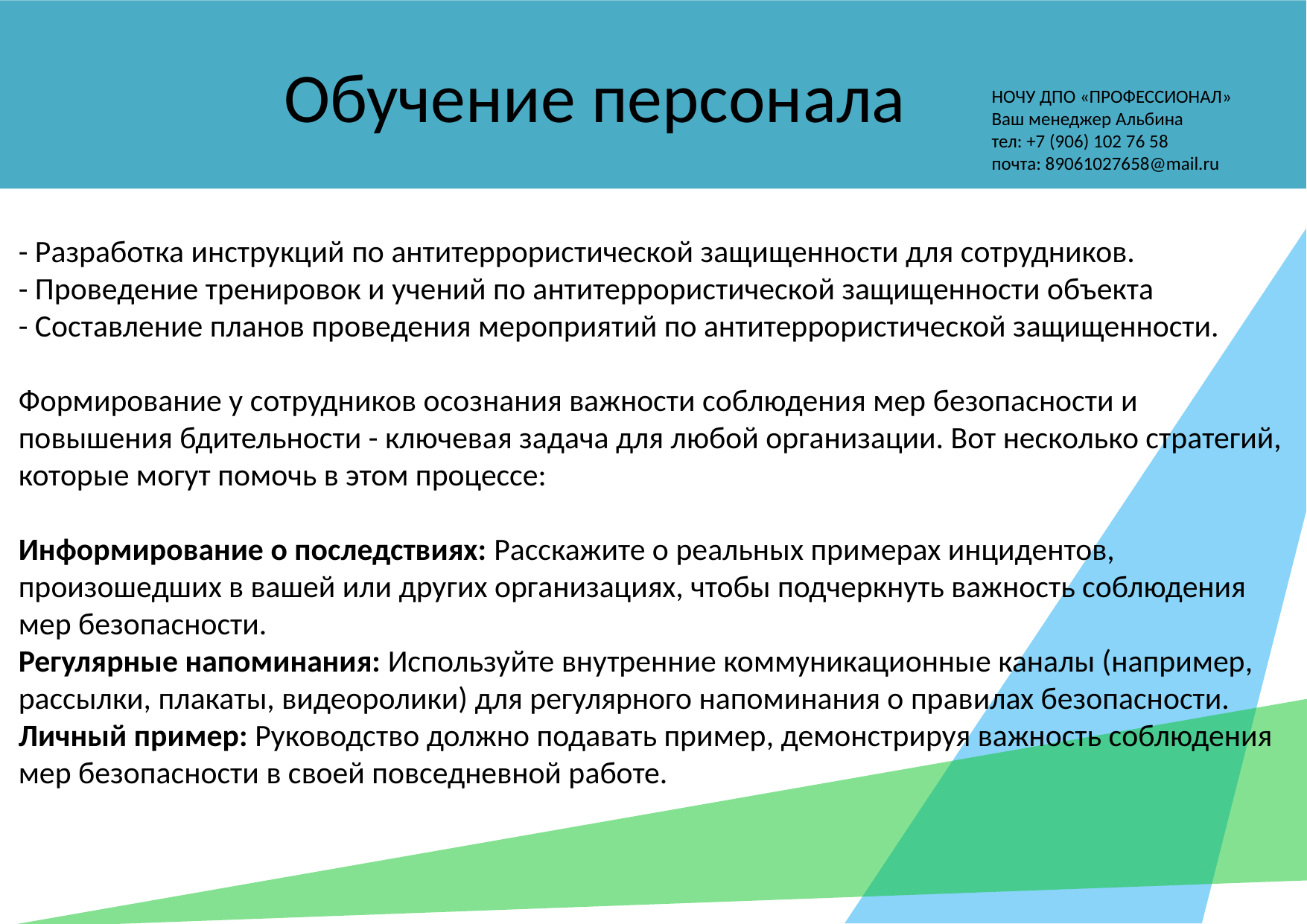

Обучение персонала
# Обучили сотрудников из:
НОЧУ ДПО «ПРОФЕССИОНАЛ»
Ваш менеджер Альбина
тел: +7 (906) 102 76 58
почта: 89061027658@mail.ru

- Разработка инструкций по антитеррористической защищенности для сотрудников.
- Проведение тренировок и учений по антитеррористической защищенности объекта
- Составление планов проведения мероприятий по антитеррористической защищенности.
Формирование у сотрудников осознания важности соблюдения мер безопасности и повышения бдительности - ключевая задача для любой организации. Вот несколько стратегий, которые могут помочь в этом процессе:
Информирование о последствиях: Расскажите о реальных примерах инцидентов, произошедших в вашей или других организациях, чтобы подчеркнуть важность соблюдения мер безопасности.
Регулярные напоминания: Используйте внутренние коммуникационные каналы (например, рассылки, плакаты, видеоролики) для регулярного напоминания о правилах безопасности.
Личный пример: Руководство должно подавать пример, демонстрируя важность соблюдения мер безопасности в своей повседневной работе.